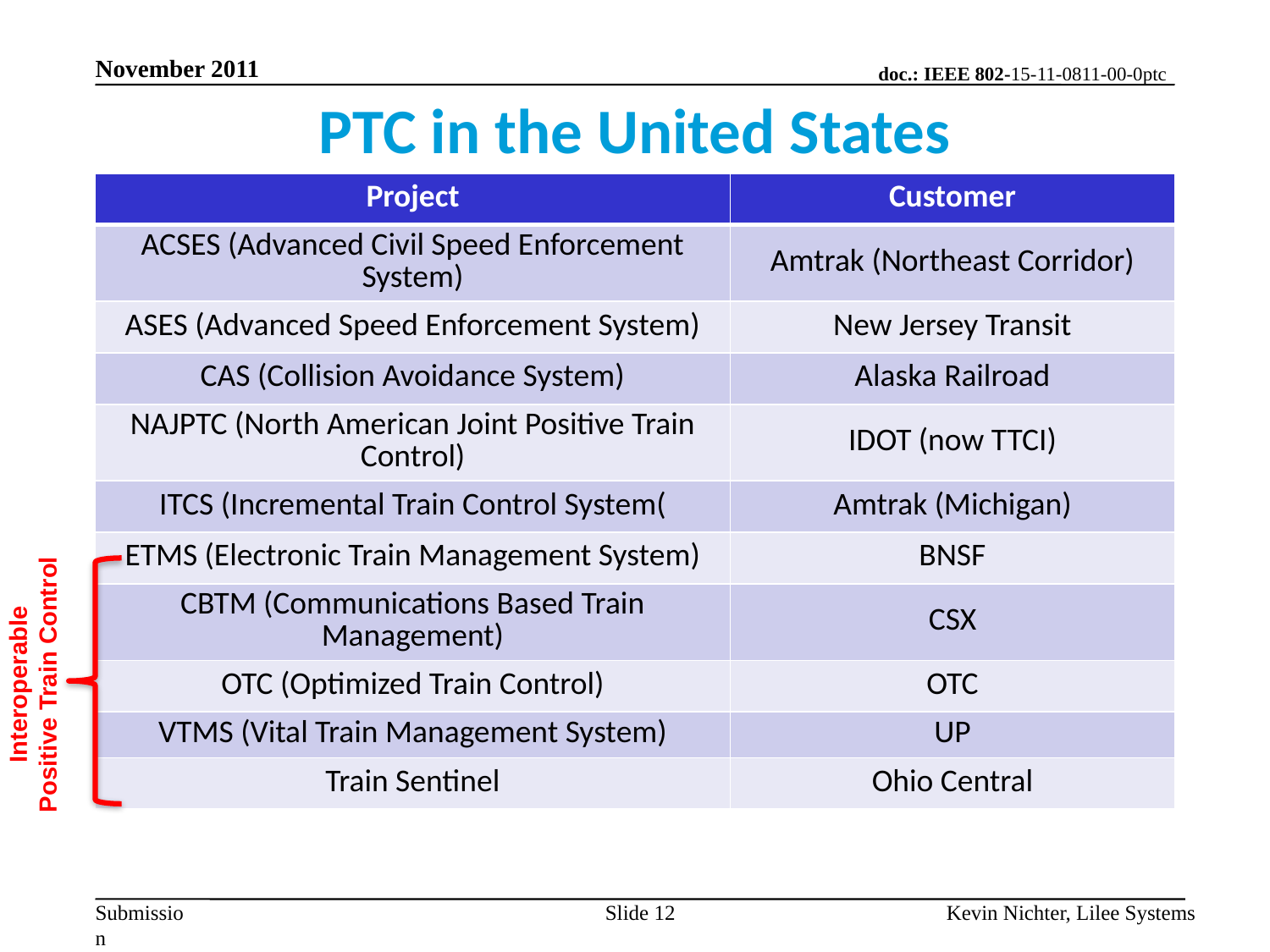

November 2011
PTC in the United States
| Project | Customer |
| --- | --- |
| ACSES (Advanced Civil Speed Enforcement System) | Amtrak (Northeast Corridor) |
| ASES (Advanced Speed Enforcement System) | New Jersey Transit |
| CAS (Collision Avoidance System) | Alaska Railroad |
| NAJPTC (North American Joint Positive Train Control) | IDOT (now TTCI) |
| ITCS (Incremental Train Control System( | Amtrak (Michigan) |
| ETMS (Electronic Train Management System) | BNSF |
| CBTM (Communications Based Train Management) | CSX |
| OTC (Optimized Train Control) | OTC |
| VTMS (Vital Train Management System) | UP |
| Train Sentinel | Ohio Central |

Interoperable
Positive Train Control
Slide 12
Kevin Nichter, Lilee Systems